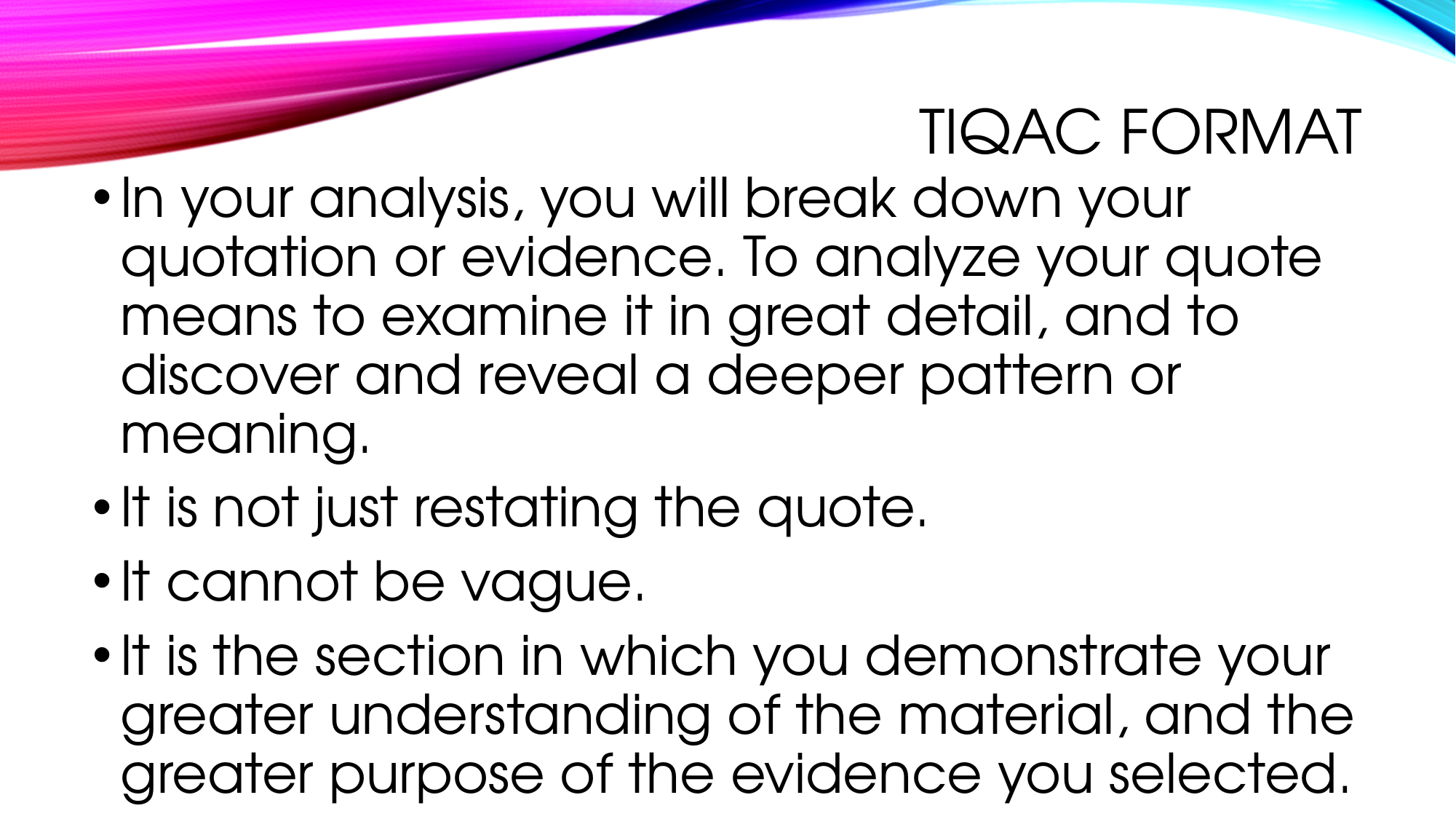

# TIQAC format
In your analysis, you will break down your quotation or evidence. To analyze your quote means to examine it in great detail, and to discover and reveal a deeper pattern or meaning.
It is not just restating the quote.
It cannot be vague.
It is the section in which you demonstrate your greater understanding of the material, and the greater purpose of the evidence you selected.